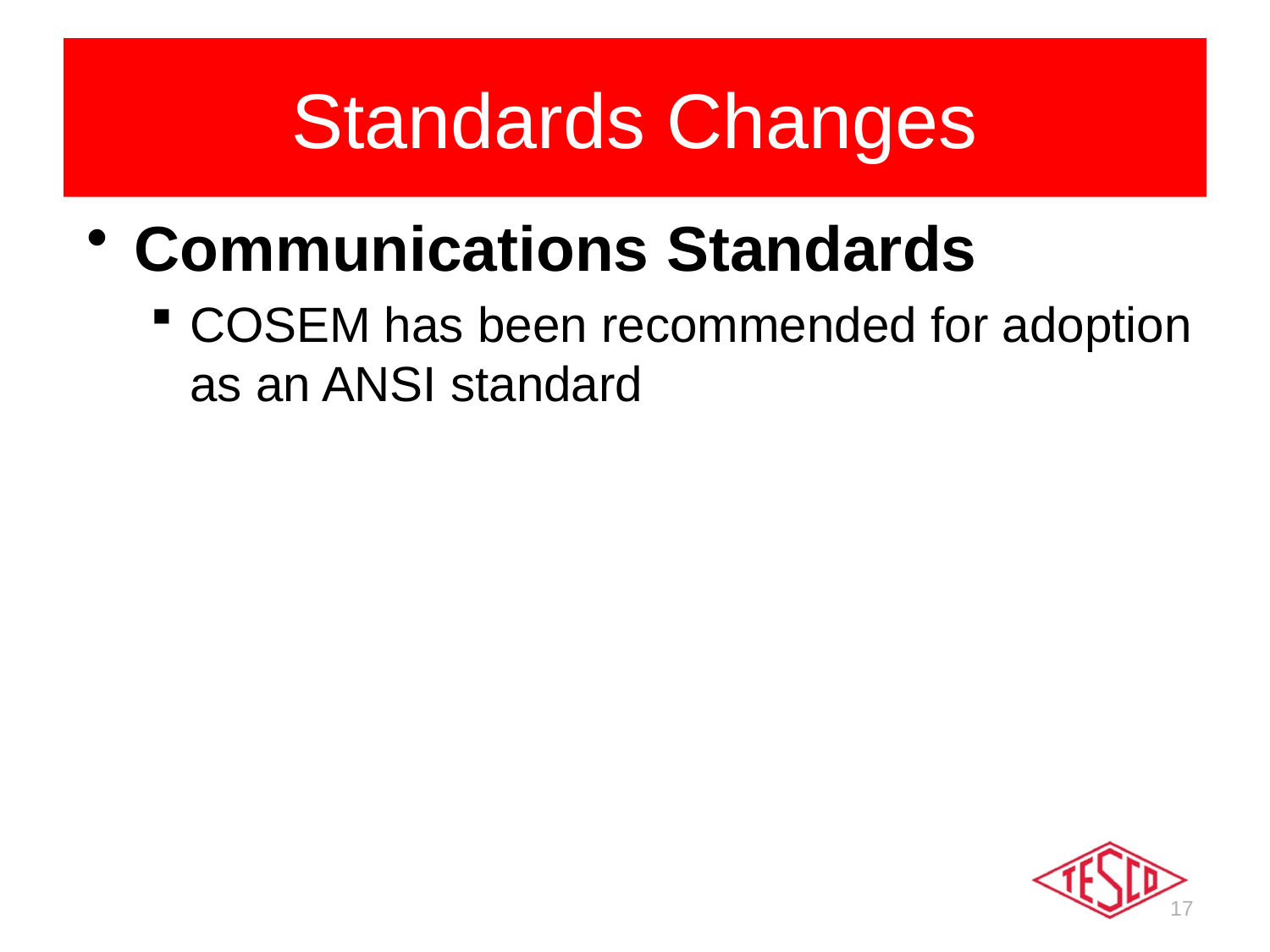

# Standards Changes
Communications Standards
COSEM has been recommended for adoption as an ANSI standard

17